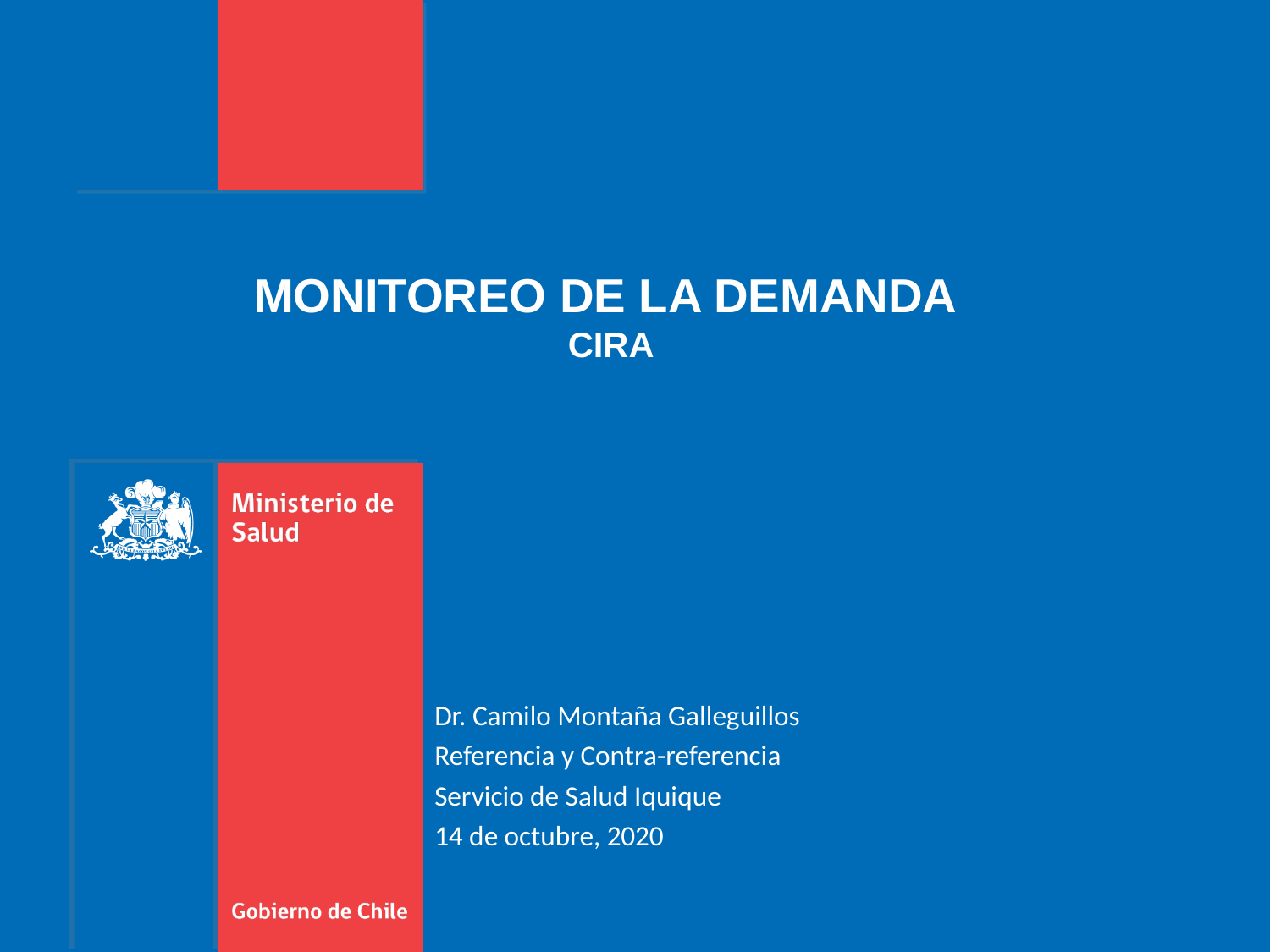

MONITOREO DE LA DEMANDA
CIRA

Dr. Camilo Montaña Galleguillos
Referencia y Contra-referencia
Servicio de Salud Iquique
14 de octubre, 2020